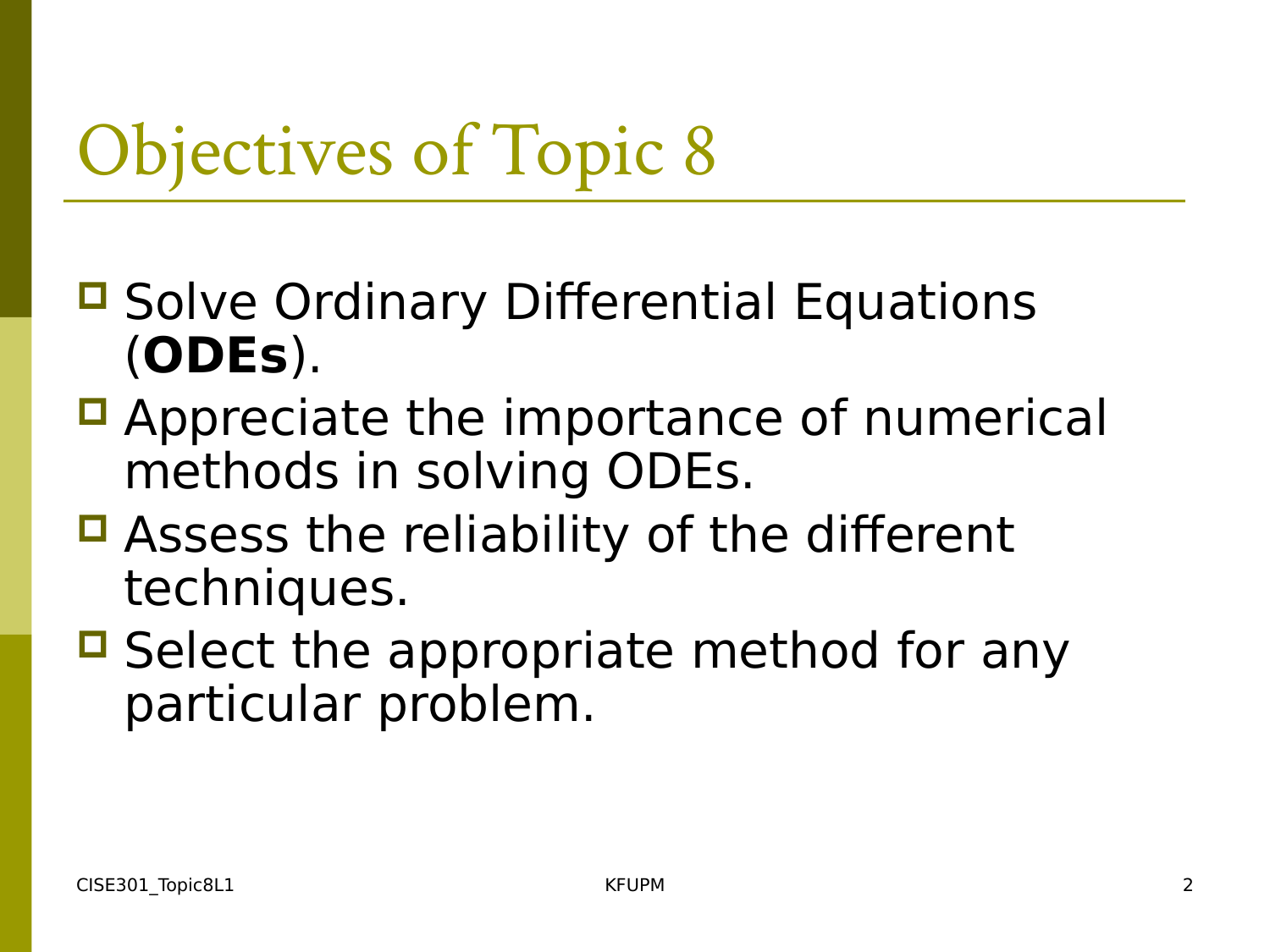

# Objectives of Topic 8

Solve Ordinary Differential Equations (ODEs).
Appreciate the importance of numerical methods in solving ODEs.
Assess the reliability of the different techniques.
Select the appropriate method for any particular problem.
CISE301_Topic8L1
KFUPM
2